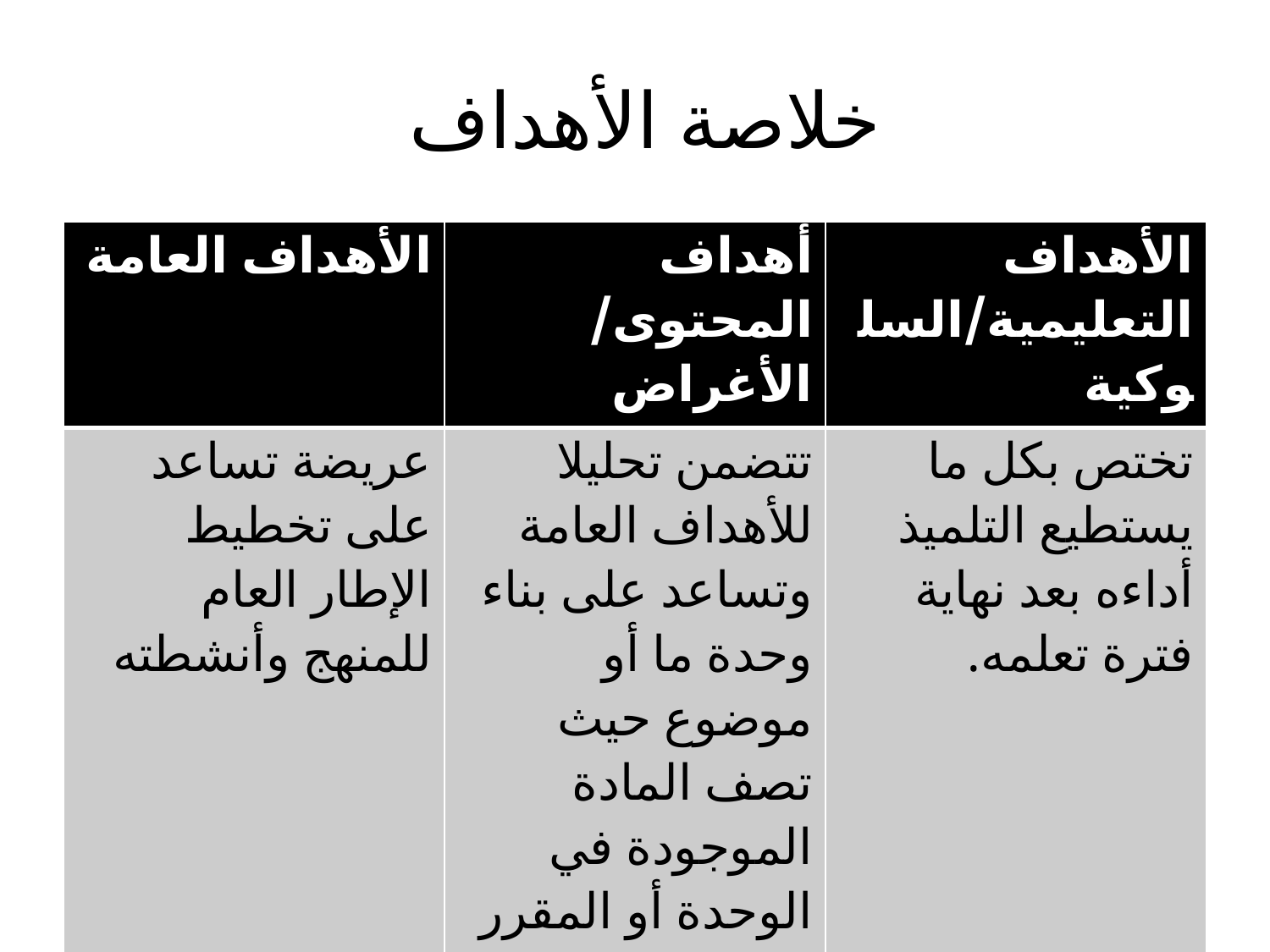

# خلاصة الأهداف
| الأهداف العامة | أهداف المحتوى/ الأغراض | الأهداف التعليمية/السلوكية |
| --- | --- | --- |
| عريضة تساعد على تخطيط الإطار العام للمنهج وأنشطته | تتضمن تحليلا للأهداف العامة وتساعد على بناء وحدة ما أو موضوع حيث تصف المادة الموجودة في الوحدة أو المقرر | تختص بكل ما يستطيع التلميذ أداءه بعد نهاية فترة تعلمه. |